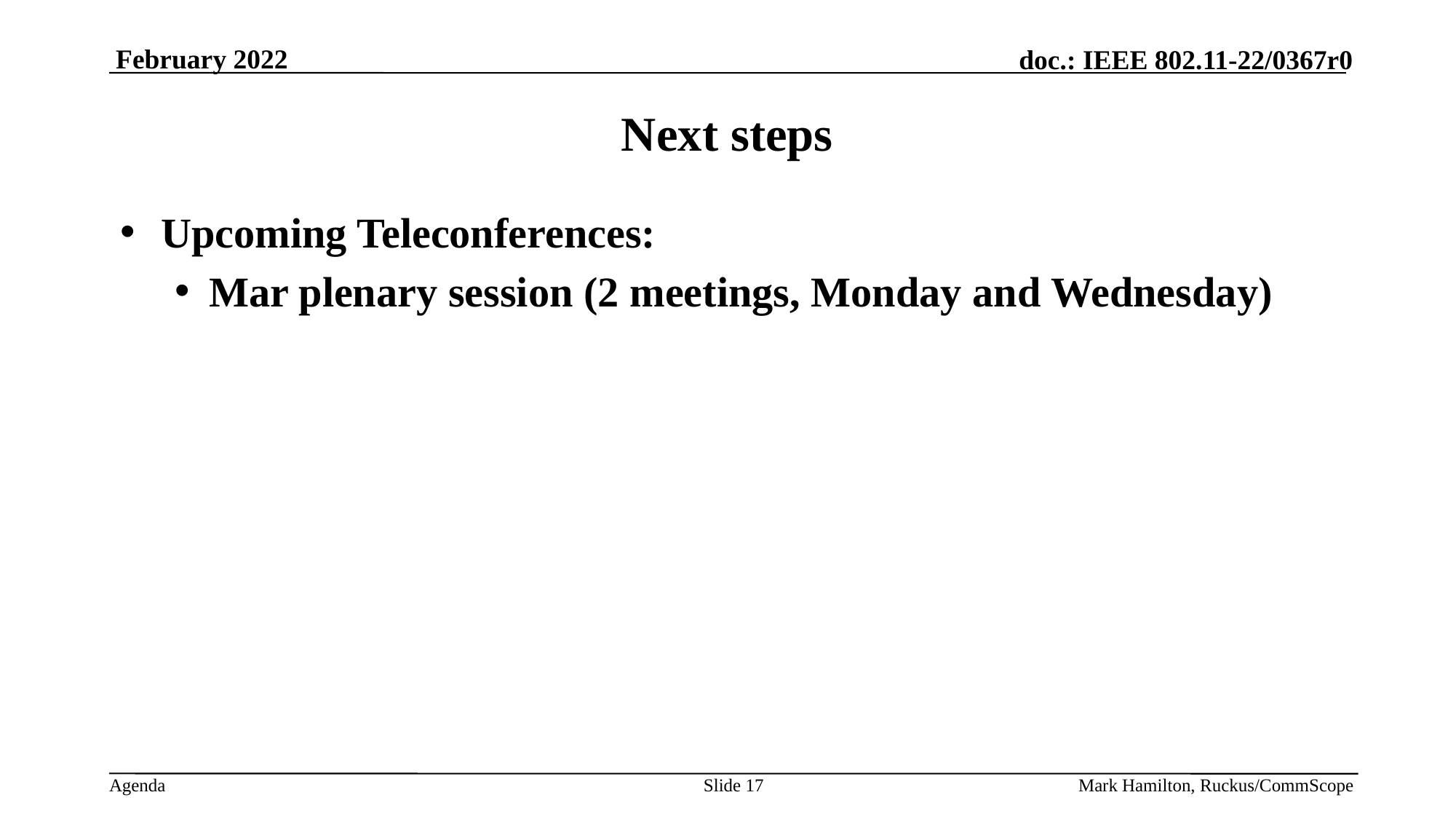

# Next steps
Upcoming Teleconferences:
Mar plenary session (2 meetings, Monday and Wednesday)

Slide 17